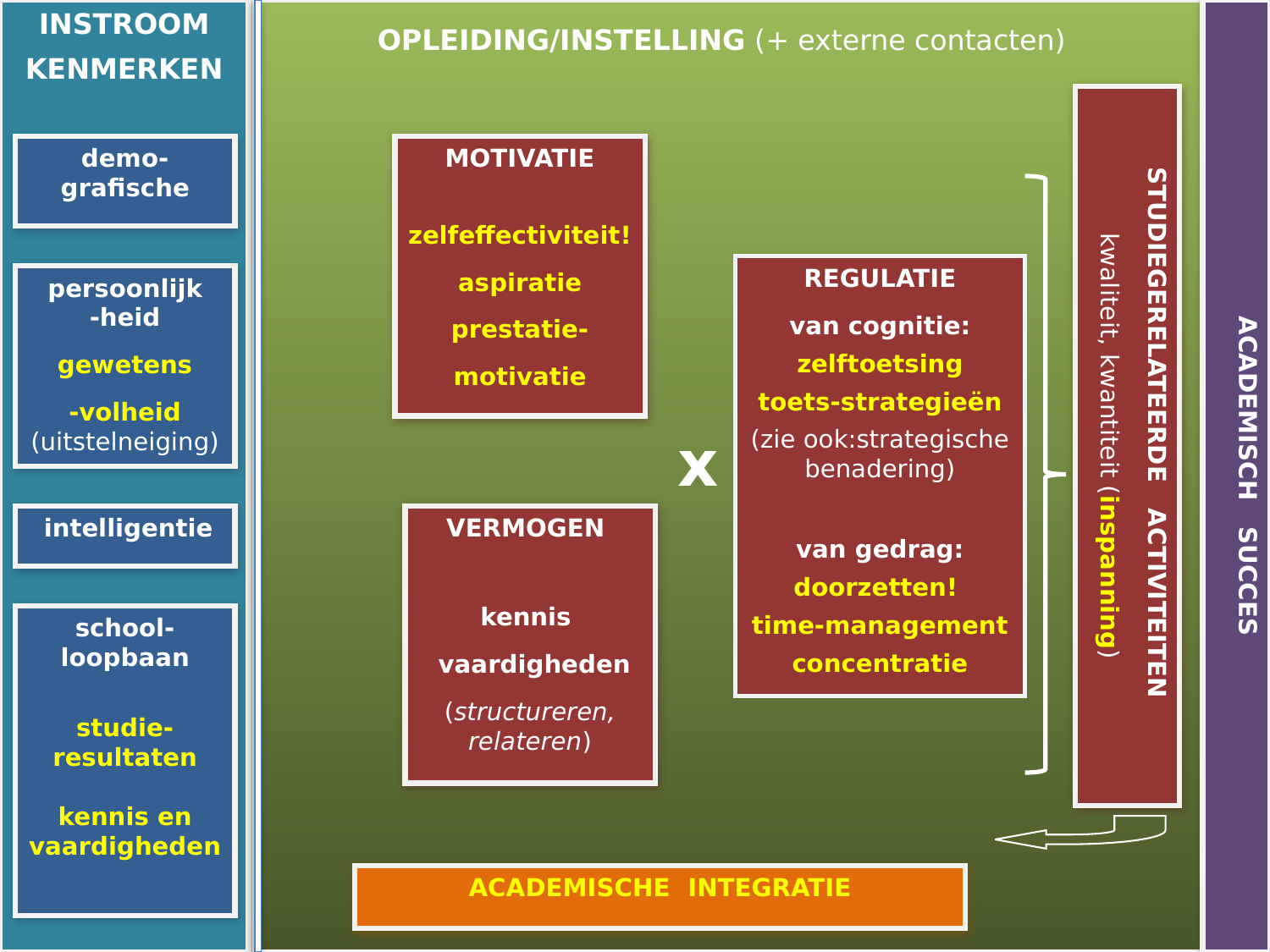

INSTROOM
KENMERKEN

OPLEIDING/INSTELLING (+ externe contacten)
demo-
grafische
MOTIVATIE

zelfeffectiviteit!
aspiratie
prestatie-
motivatie

REGULATIE
van cognitie:

zelftoetsing

toets-strategieën

(zie ook:strategische benadering)

van gedrag:

doorzetten!

time-management

concentratie
persoonlijk
-heid
gewetens
-volheid
(uitstelneiging)

STUDIEGERELATEERDE   ACTIVITEITEN
kwaliteit, kwantiteit (inspanning)

x
ACADEMISCH   SUCCES

 intelligentie
VERMOGEN

kennis
 vaardigheden
(structureren, relateren)

school-
loopbaan

studie-
resultaten

kennis en vaardigheden

ACADEMISCHE  INTEGRATIE